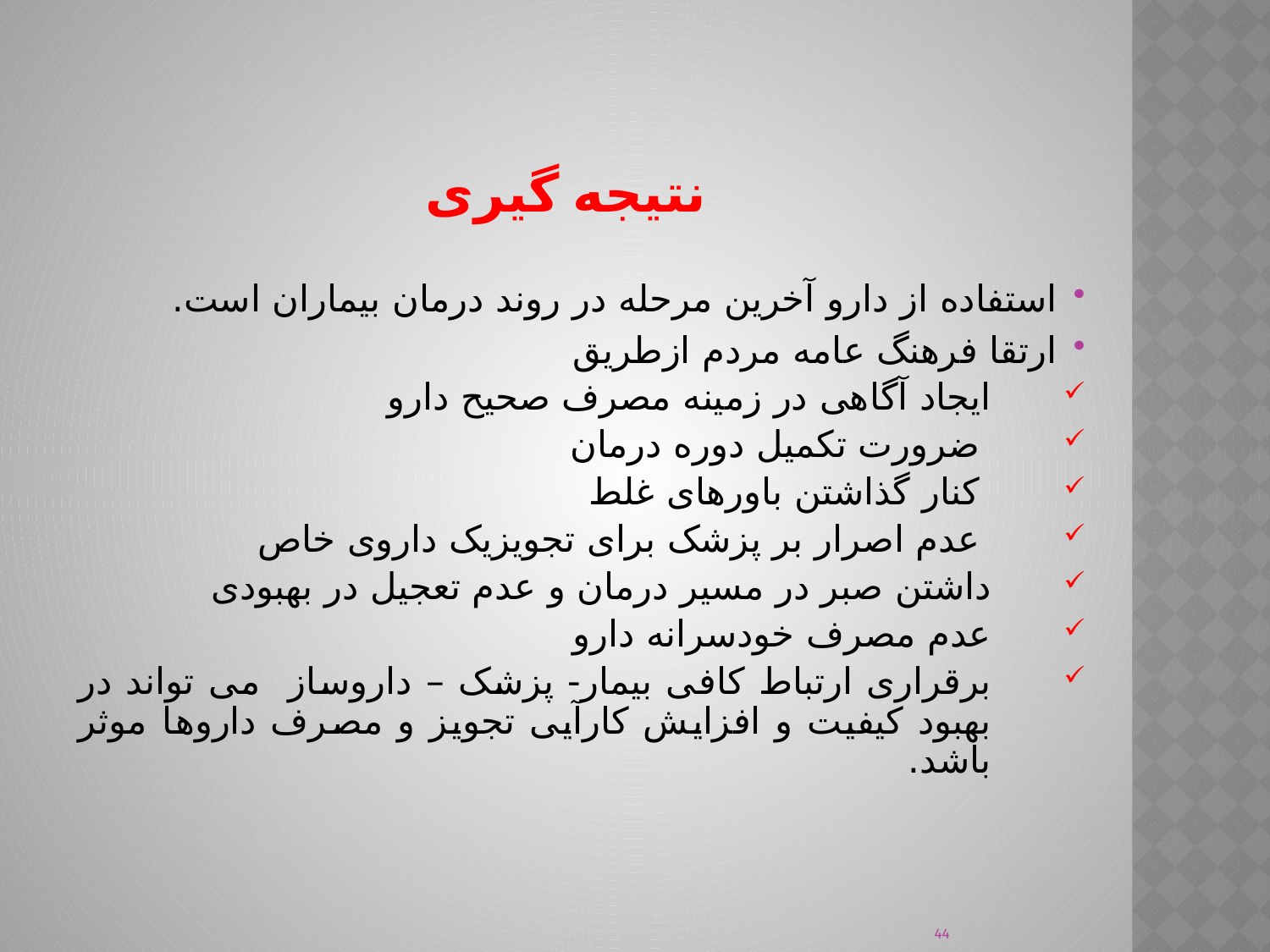

# نتیجه گیری
استفاده از دارو آخرین مرحله در روند درمان بیماران است.
ارتقا فرهنگ عامه مردم ازطریق
ایجاد آگاهی در زمینه مصرف صحیح دارو
 ضرورت تکمیل دوره درمان
 کنار گذاشتن باورهای غلط
 عدم اصرار بر پزشک برای تجویزیک داروی خاص
داشتن صبر در مسیر درمان و عدم تعجیل در بهبودی
عدم مصرف خودسرانه دارو
برقراری ارتباط کافی بیمار- پزشک – داروساز  می تواند در بهبود کیفیت و افزایش کارآیی تجویز و مصرف داروها موثر باشد.

44